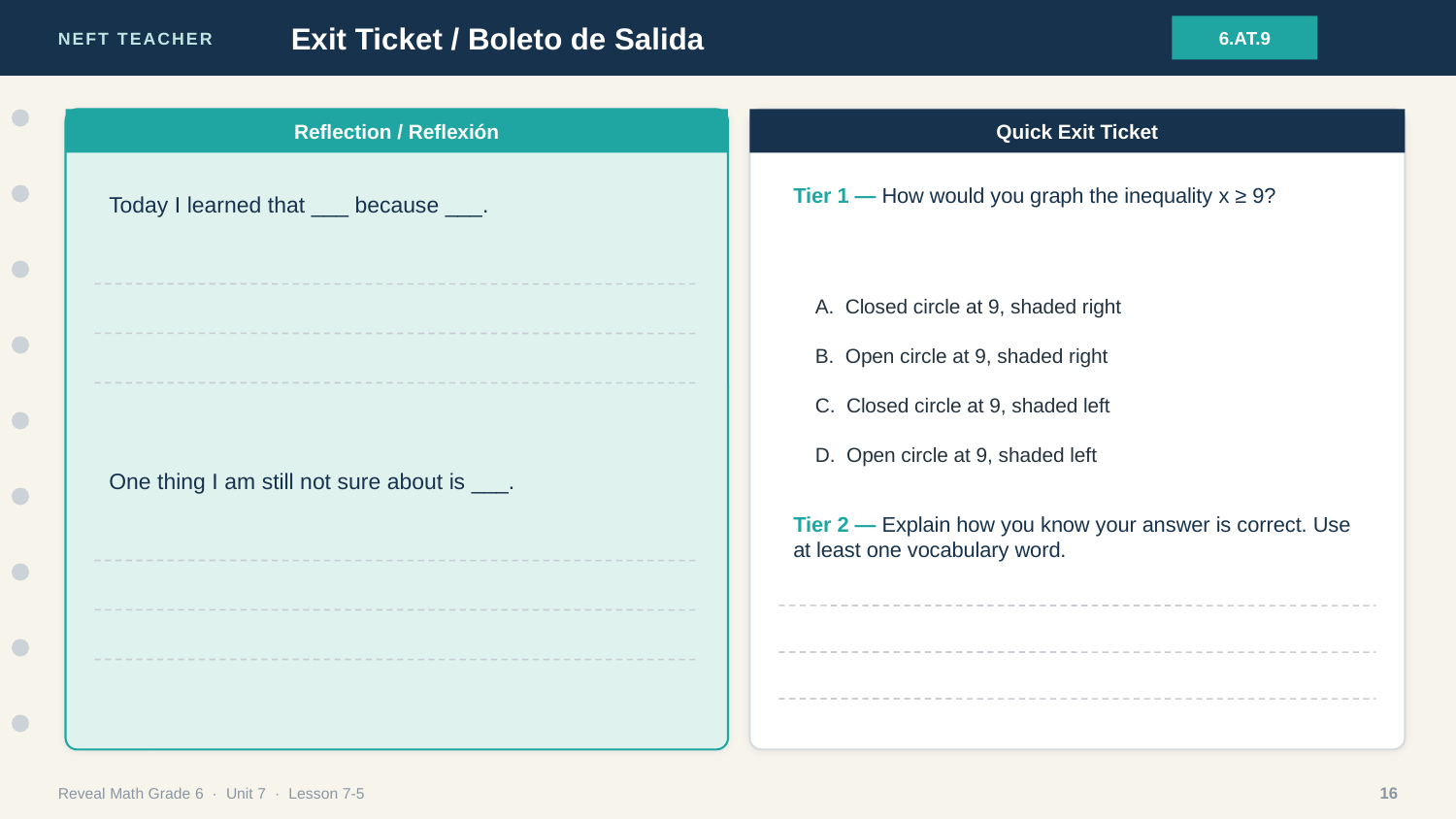

NEFT TEACHER
Exit Ticket / Boleto de Salida
6.AT.9

Reflection / Reflexión

Quick Exit Ticket
Today I learned that ___ because ___.
Tier 1 — How would you graph the inequality x ≥ 9?

A.  Closed circle at 9, shaded right

B.  Open circle at 9, shaded right

C.  Closed circle at 9, shaded left

D.  Open circle at 9, shaded left
One thing I am still not sure about is ___.

Tier 2 — Explain how you know your answer is correct. Use at least one vocabulary word.

Reveal Math Grade 6  ·  Unit 7  ·  Lesson 7-5
16